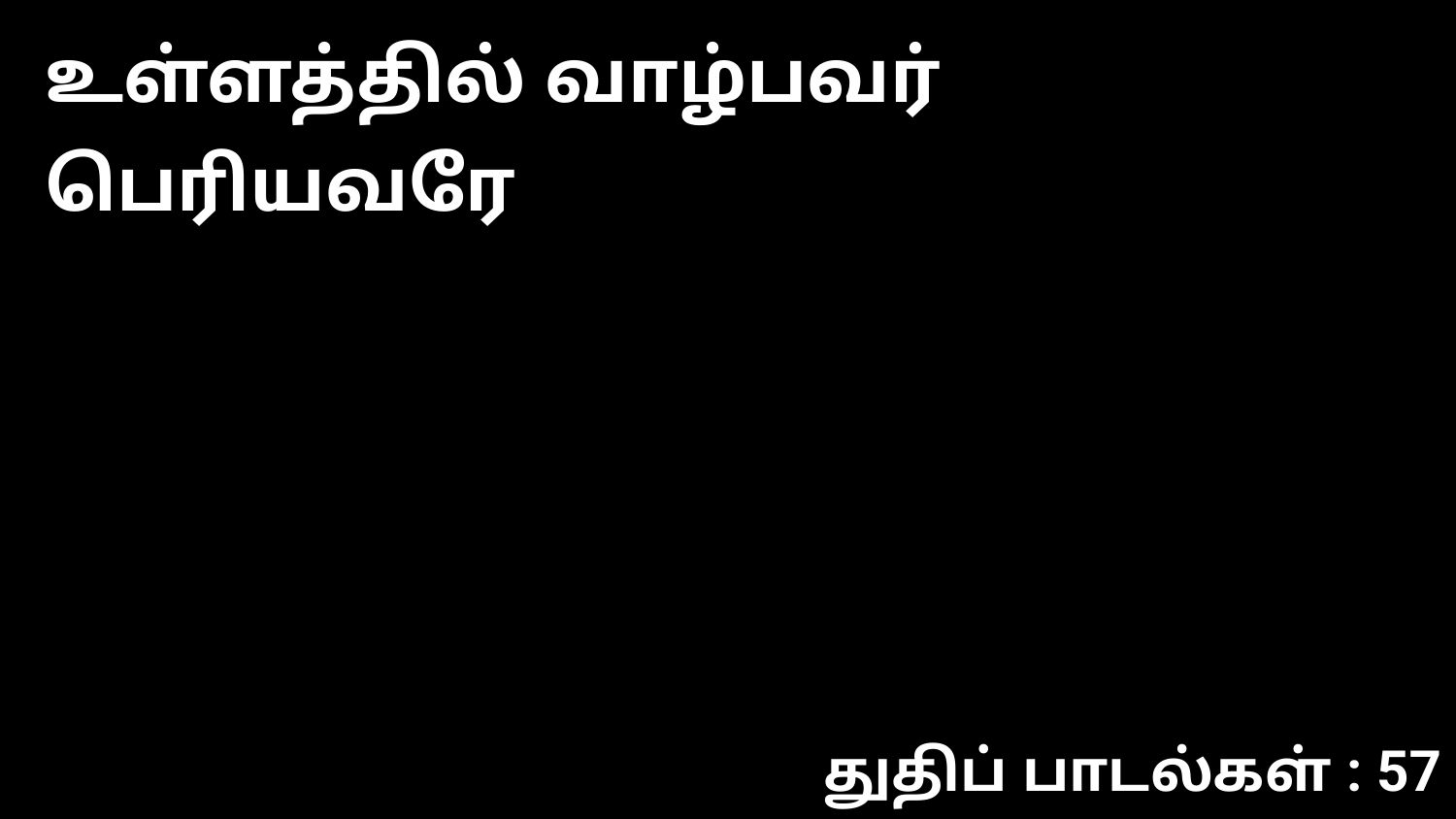

உள்ளத்தில் வாழ்பவர் பெரியவரே
துதிப் பாடல்கள் : 57